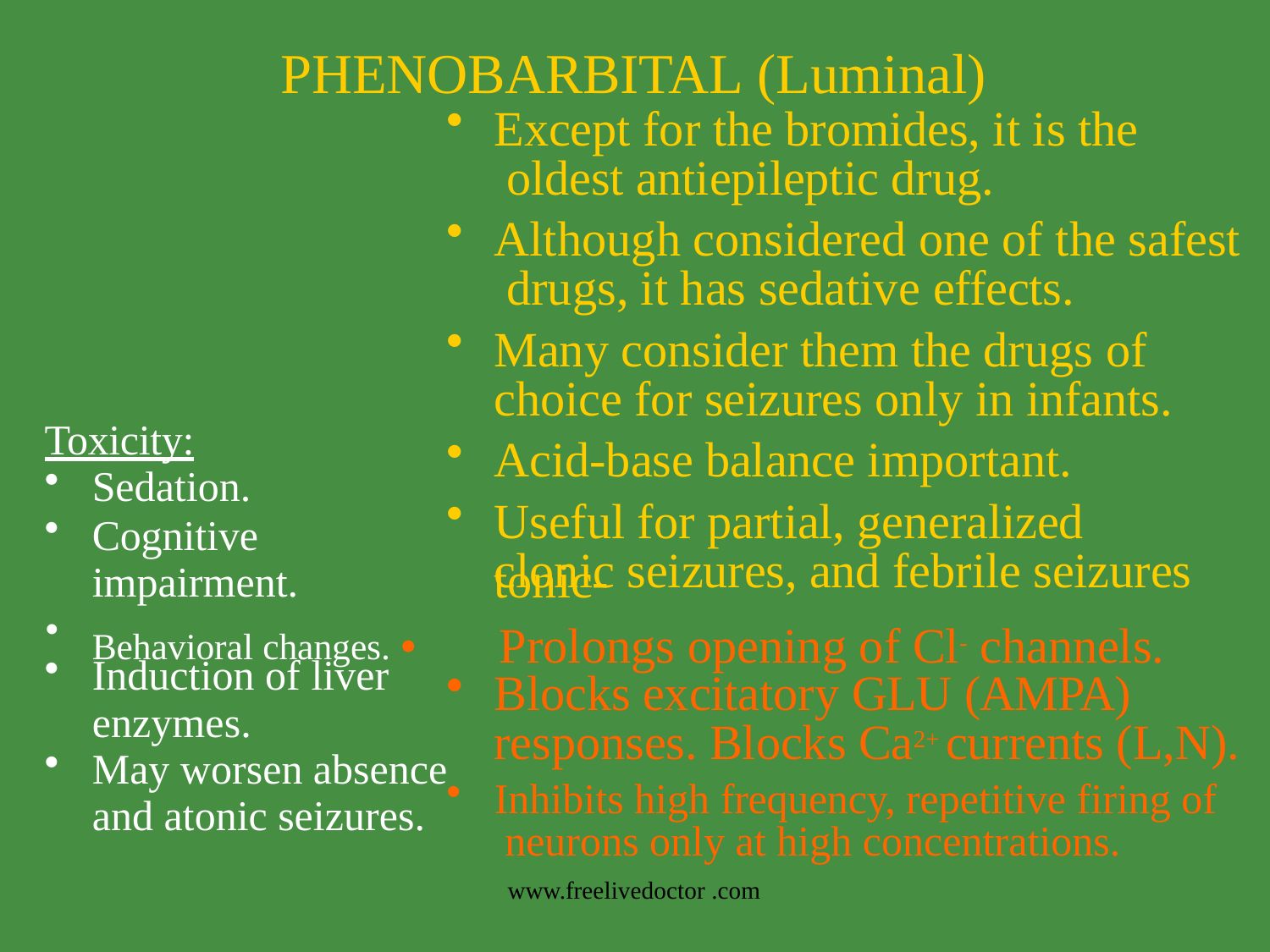

# PHENOBARBITAL (Luminal)
Except for the bromides, it is the  oldest antiepileptic drug.
Although considered one of the safest  drugs, it has sedative effects.
Many consider them the drugs of  choice for seizures only in infants.
Acid-base balance important.
Useful for partial, generalized tonic-
Toxicity:
Sedation.
Cognitive
clonic seizures, and febrile seizures
impairment.
Behavioral changes. •	Prolongs opening of Cl- channels.
•
Induction of liver
Blocks excitatory GLU (AMPA)
enzymes.
responses. Blocks Ca2+ currents (L,N).
Inhibits high frequency, repetitive firing of  neurons only at high concentrations.
May worsen absence
and atonic seizures.
www.freelivedoctor .com